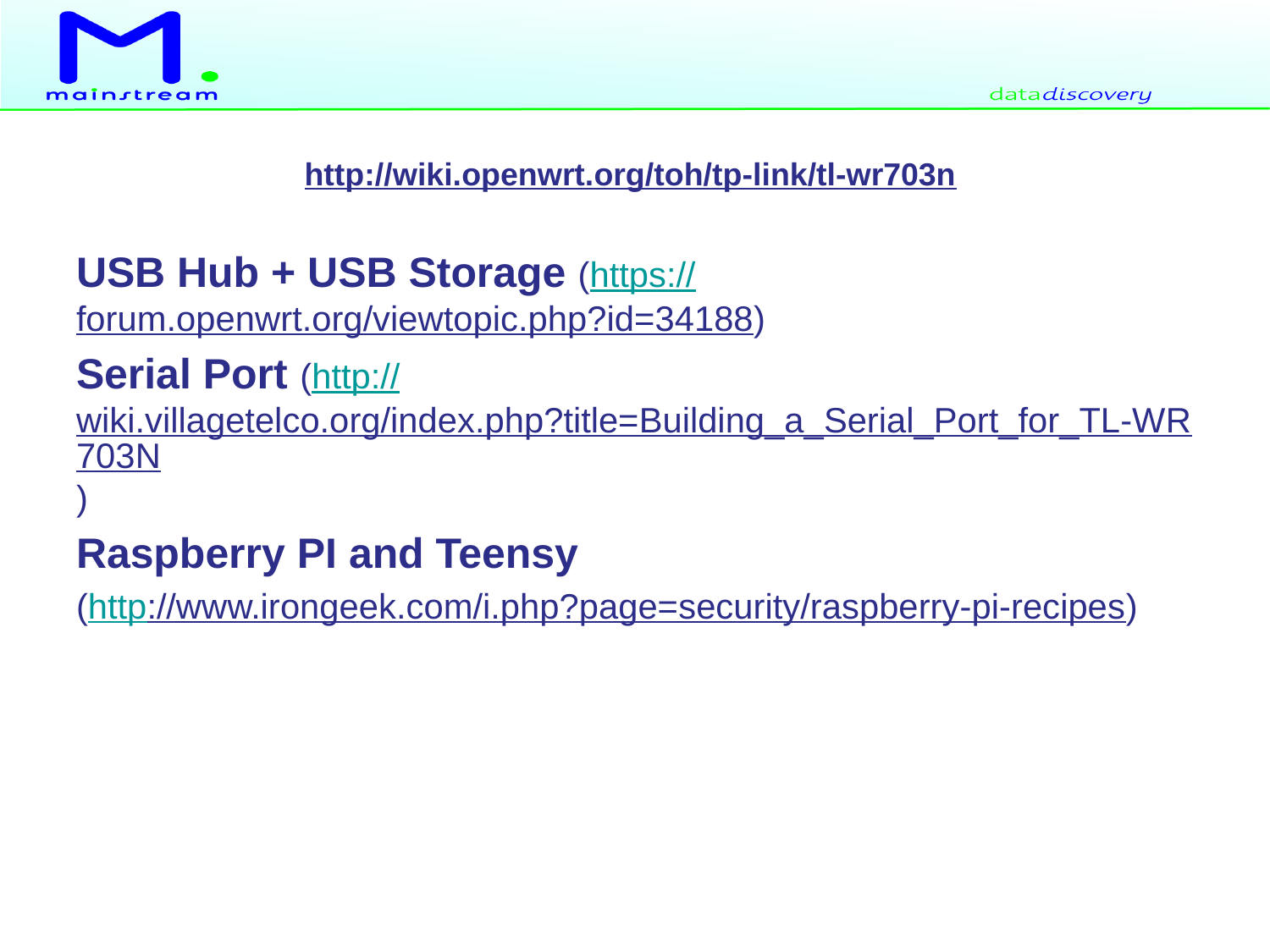

http://wiki.openwrt.org/toh/tp-link/tl-wr703n

USB Hub + USB Storage (https://forum.openwrt.org/viewtopic.php?id=34188)
Serial Port (http://wiki.villagetelco.org/index.php?title=Building_a_Serial_Port_for_TL-WR703N)
Raspberry PI and Teensy
(http://www.irongeek.com/i.php?page=security/raspberry-pi-recipes)